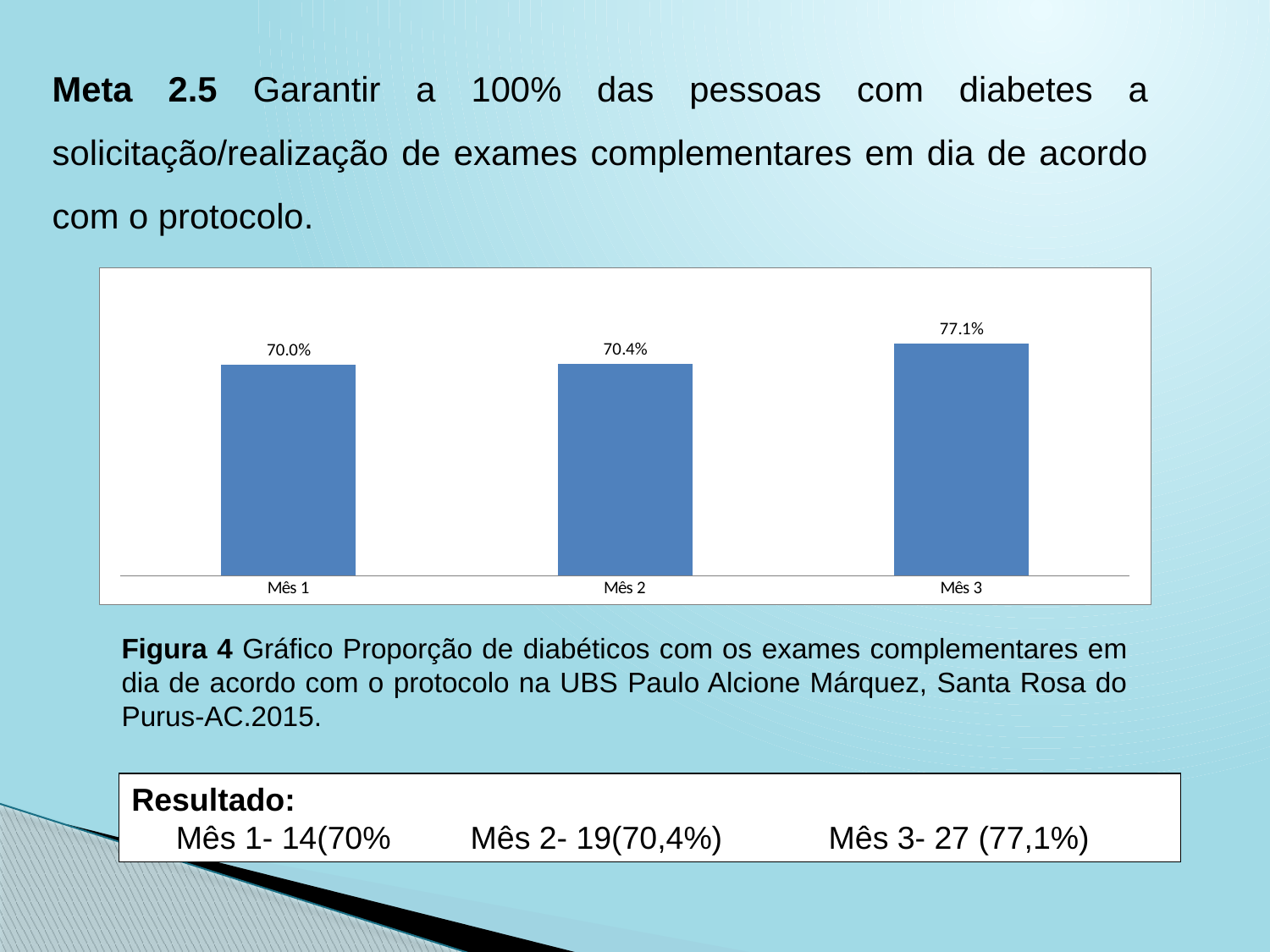

Meta 2.5 Garantir a 100% das pessoas com diabetes a solicitação/realização de exames complementares em dia de acordo com o protocolo.

### Chart

| Category | Proporção de pessoas com diabetes com os exames complementares  em dia de acordo com o protocolo |
|---|---|
| Mês 1 | 0.7000000000000006 |
| Mês 2 | 0.7037037037037037 |
| Mês 3 | 0.771428571428578 |
Figura 4 Gráfico Proporção de diabéticos com os exames complementares em dia de acordo com o protocolo na UBS Paulo Alcione Márquez, Santa Rosa do Purus-AC.2015.

Resultado:
     Mês 1- 14(70%         Mês 2- 19(70,4%)            Mês 3- 27 (77,1%)